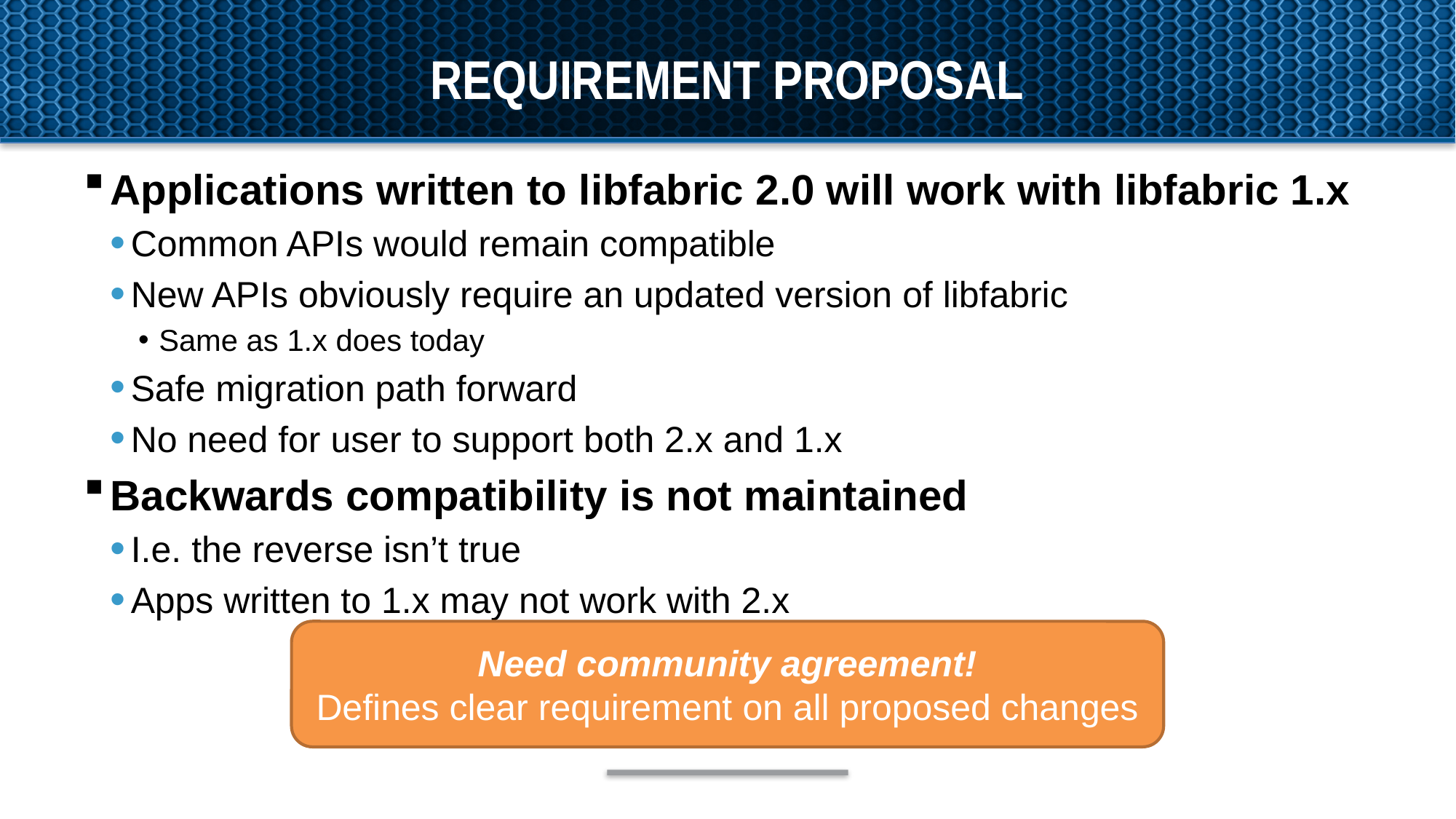

# Requirement proposal
Applications written to libfabric 2.0 will work with libfabric 1.x
Common APIs would remain compatible
New APIs obviously require an updated version of libfabric
Same as 1.x does today
Safe migration path forward
No need for user to support both 2.x and 1.x
Backwards compatibility is not maintained
I.e. the reverse isn’t true
Apps written to 1.x may not work with 2.x
Need community agreement!
Defines clear requirement on all proposed changes